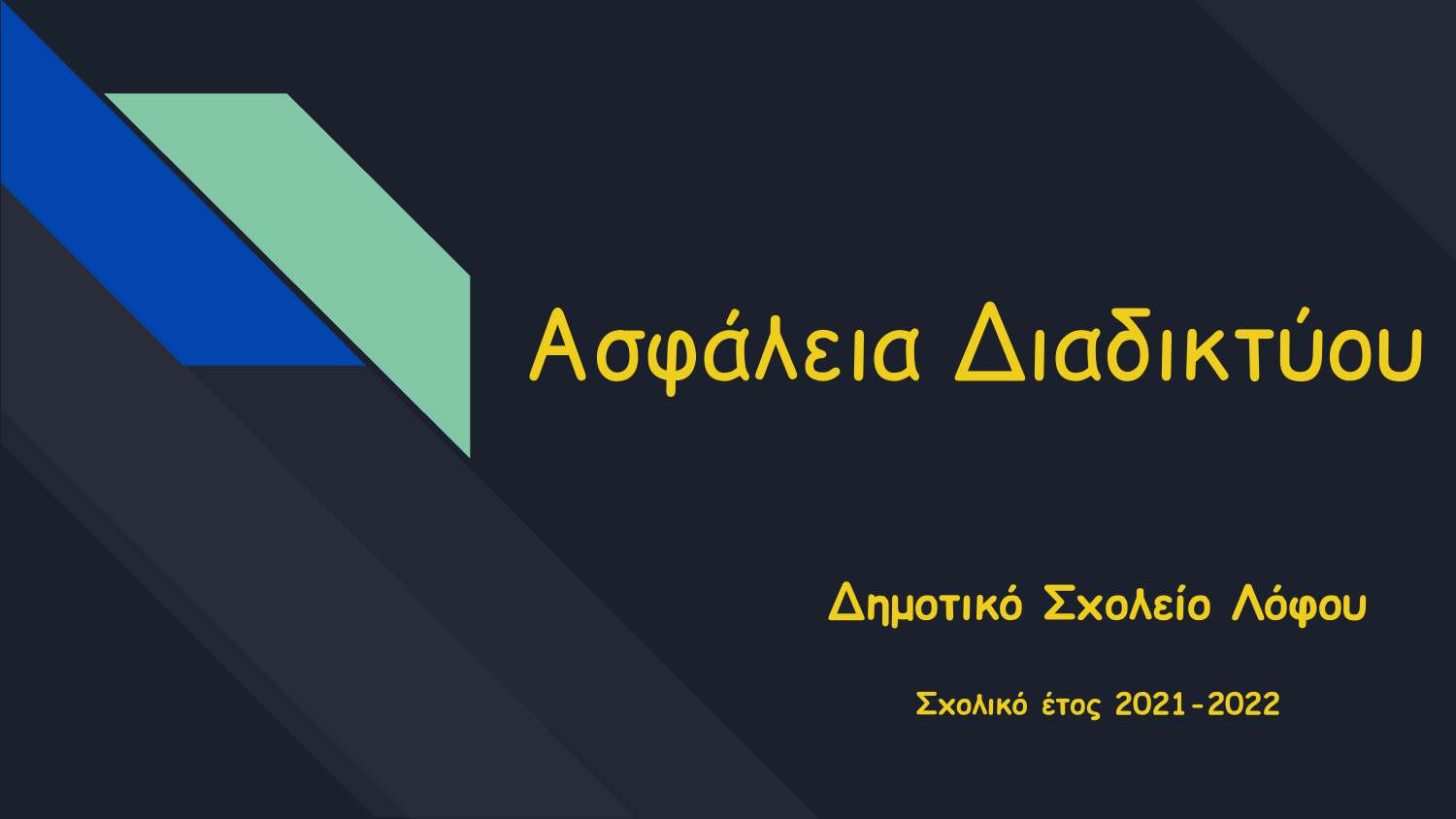

# Ασφάλεια Διαδικτύου
Δημοτικό Σχολείο Λόφου

Σχολικό έτος 2021-2022